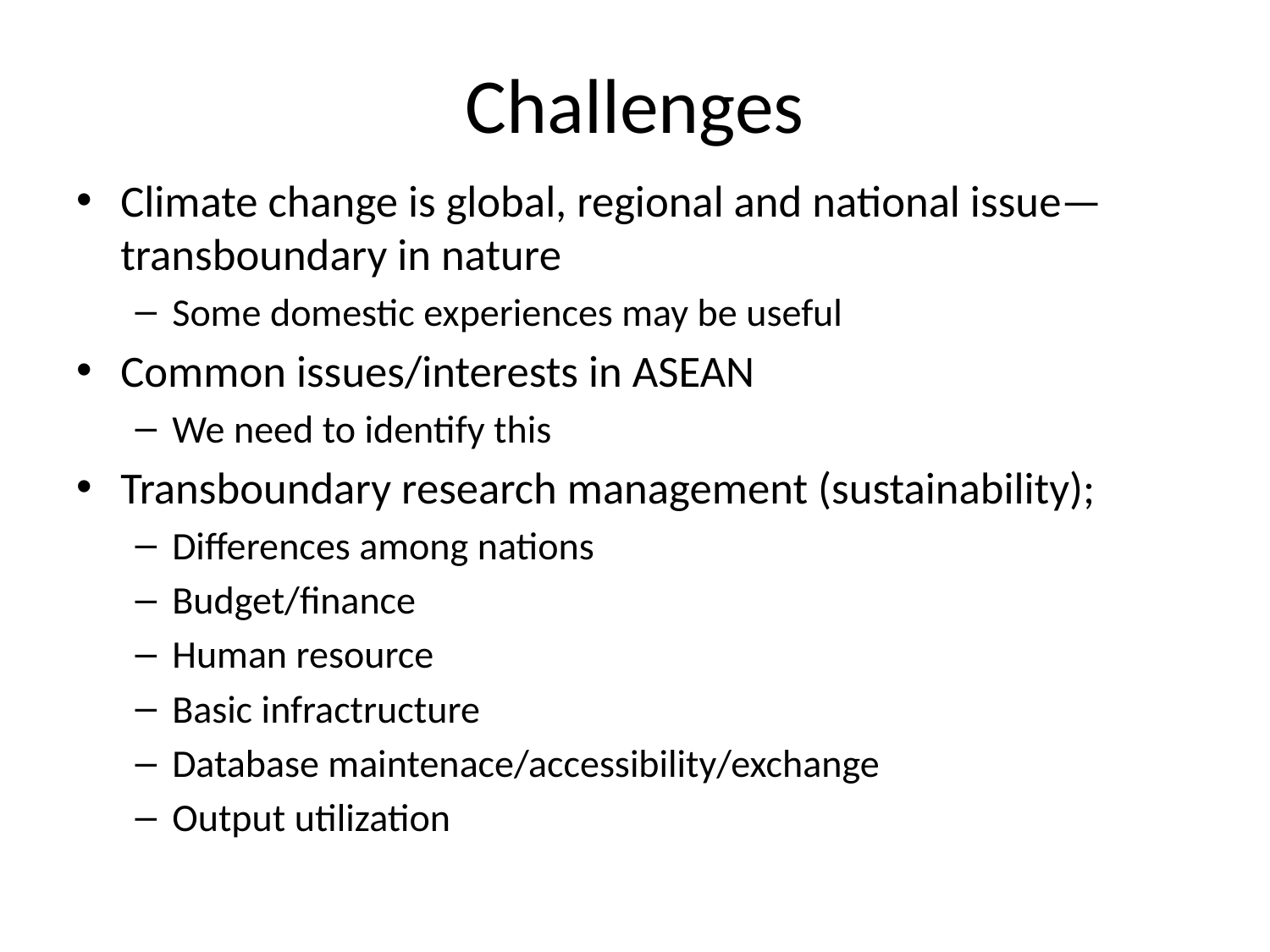

# Challenges
Climate change is global, regional and national issue—transboundary in nature
Some domestic experiences may be useful
Common issues/interests in ASEAN
We need to identify this
Transboundary research management (sustainability);
Differences among nations
Budget/finance
Human resource
Basic infractructure
Database maintenace/accessibility/exchange
Output utilization